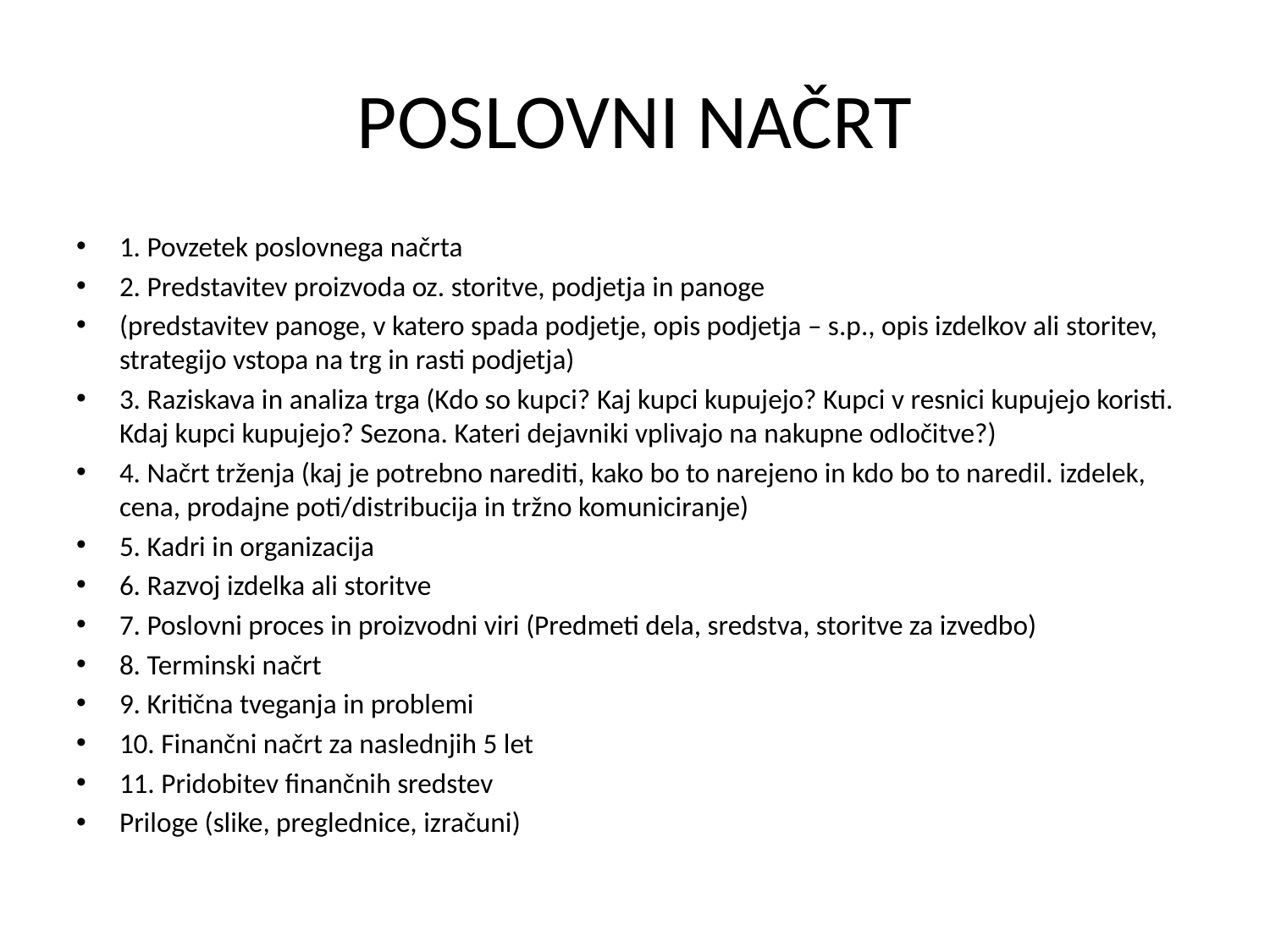

# POSLOVNI NAČRT
1. Povzetek poslovnega načrta
2. Predstavitev proizvoda oz. storitve, podjetja in panoge
(predstavitev panoge, v katero spada podjetje, opis podjetja – s.p., opis izdelkov ali storitev, strategijo vstopa na trg in rasti podjetja)
3. Raziskava in analiza trga (Kdo so kupci? Kaj kupci kupujejo? Kupci v resnici kupujejo koristi. Kdaj kupci kupujejo? Sezona. Kateri dejavniki vplivajo na nakupne odločitve?)
4. Načrt trženja (kaj je potrebno narediti, kako bo to narejeno in kdo bo to naredil. izdelek, cena, prodajne poti/distribucija in tržno komuniciranje)
5. Kadri in organizacija
6. Razvoj izdelka ali storitve
7. Poslovni proces in proizvodni viri (Predmeti dela, sredstva, storitve za izvedbo)
8. Terminski načrt
9. Kritična tveganja in problemi
10. Finančni načrt za naslednjih 5 let
11. Pridobitev finančnih sredstev
Priloge (slike, preglednice, izračuni)